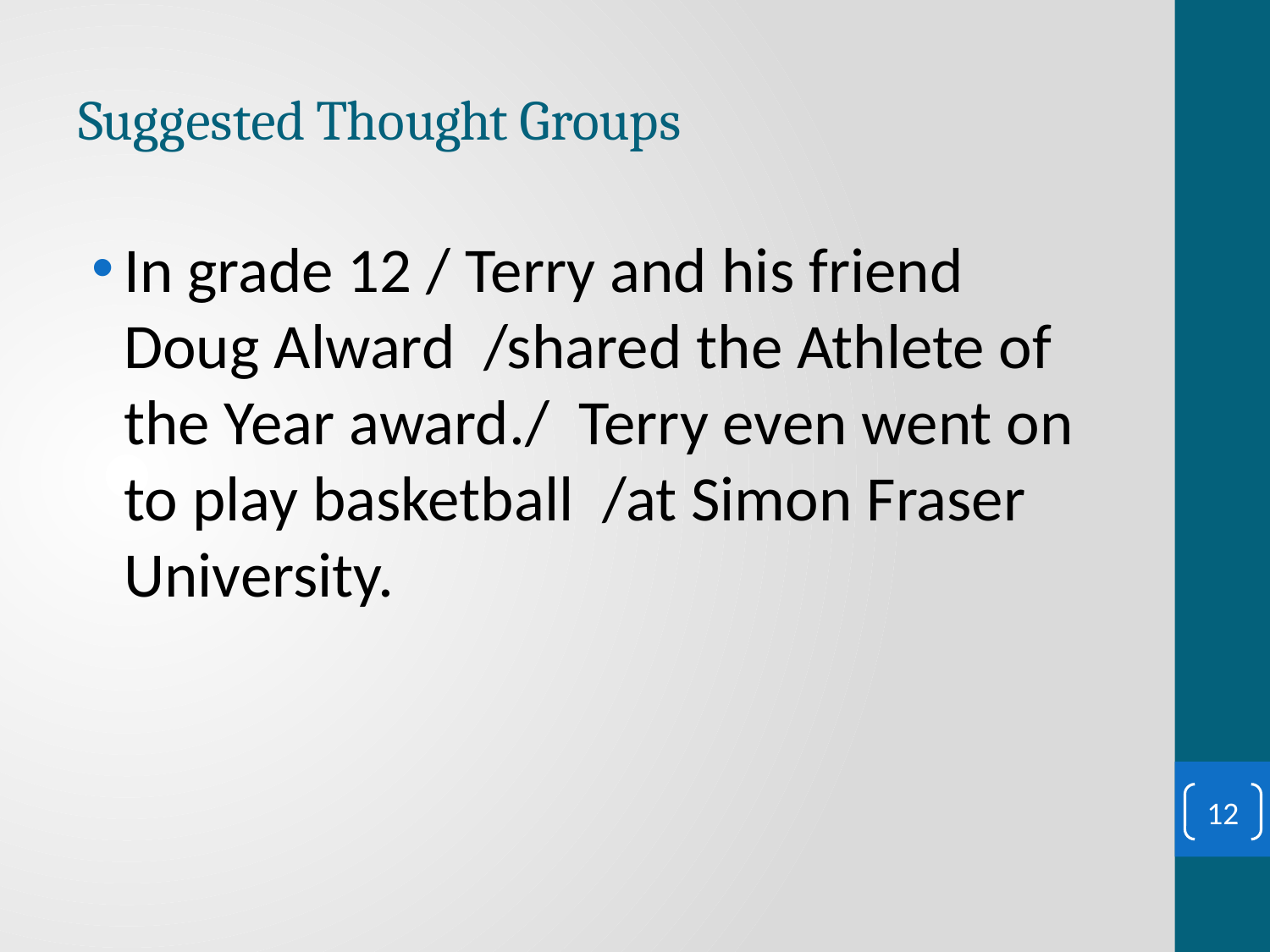

# Suggested Thought Groups
In grade 12 / Terry and his friend Doug Alward  /shared the Athlete of the Year award./  Terry even went on to play basketball  /at Simon Fraser University.
12